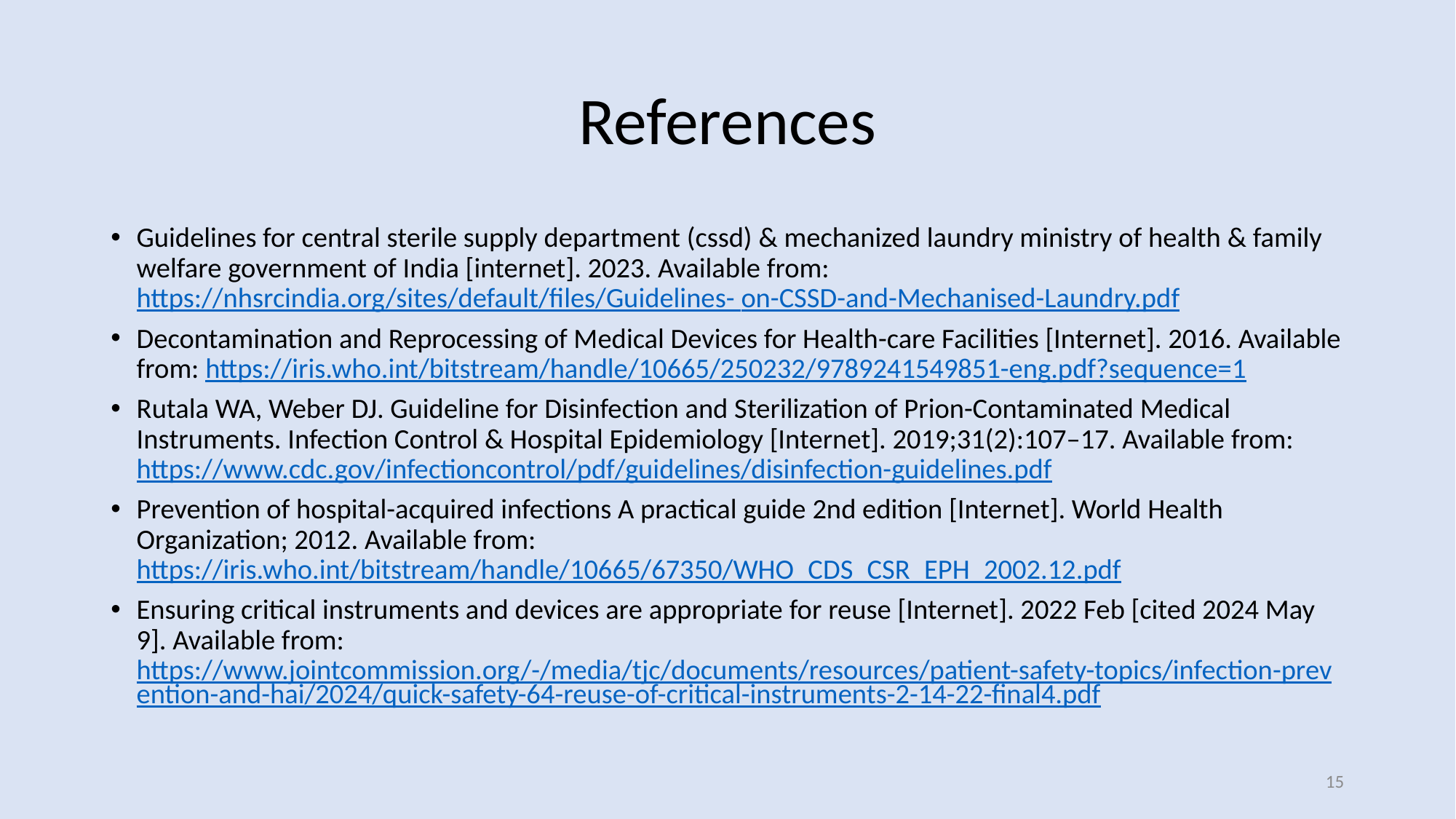

# References
Guidelines for central sterile supply department (cssd) & mechanized laundry ministry of health & family welfare government of India [internet]. 2023. Available from: https://nhsrcindia.org/sites/default/files/Guidelines- on-CSSD-and-Mechanised-Laundry.pdf
Decontamination and Reprocessing of Medical Devices for Health-care Facilities [Internet]. 2016. Available from: https://iris.who.int/bitstream/handle/10665/250232/9789241549851-eng.pdf?sequence=1
Rutala WA, Weber DJ. Guideline for Disinfection and Sterilization of Prion-Contaminated Medical Instruments. Infection Control & Hospital Epidemiology [Internet]. 2019;31(2):107–17. Available from: https://www.cdc.gov/infectioncontrol/pdf/guidelines/disinfection-guidelines.pdf
Prevention of hospital-acquired infections A practical guide 2nd edition [Internet]. World Health Organization; 2012. Available from: https://iris.who.int/bitstream/handle/10665/67350/WHO_CDS_CSR_EPH_2002.12.pdf
Ensuring critical instruments and devices are appropriate for reuse [Internet]. 2022 Feb [cited 2024 May 9]. Available from: https://www.jointcommission.org/-/media/tjc/documents/resources/patient-safety-topics/infection-prevention-and-hai/2024/quick-safety-64-reuse-of-critical-instruments-2-14-22-final4.pdf

15